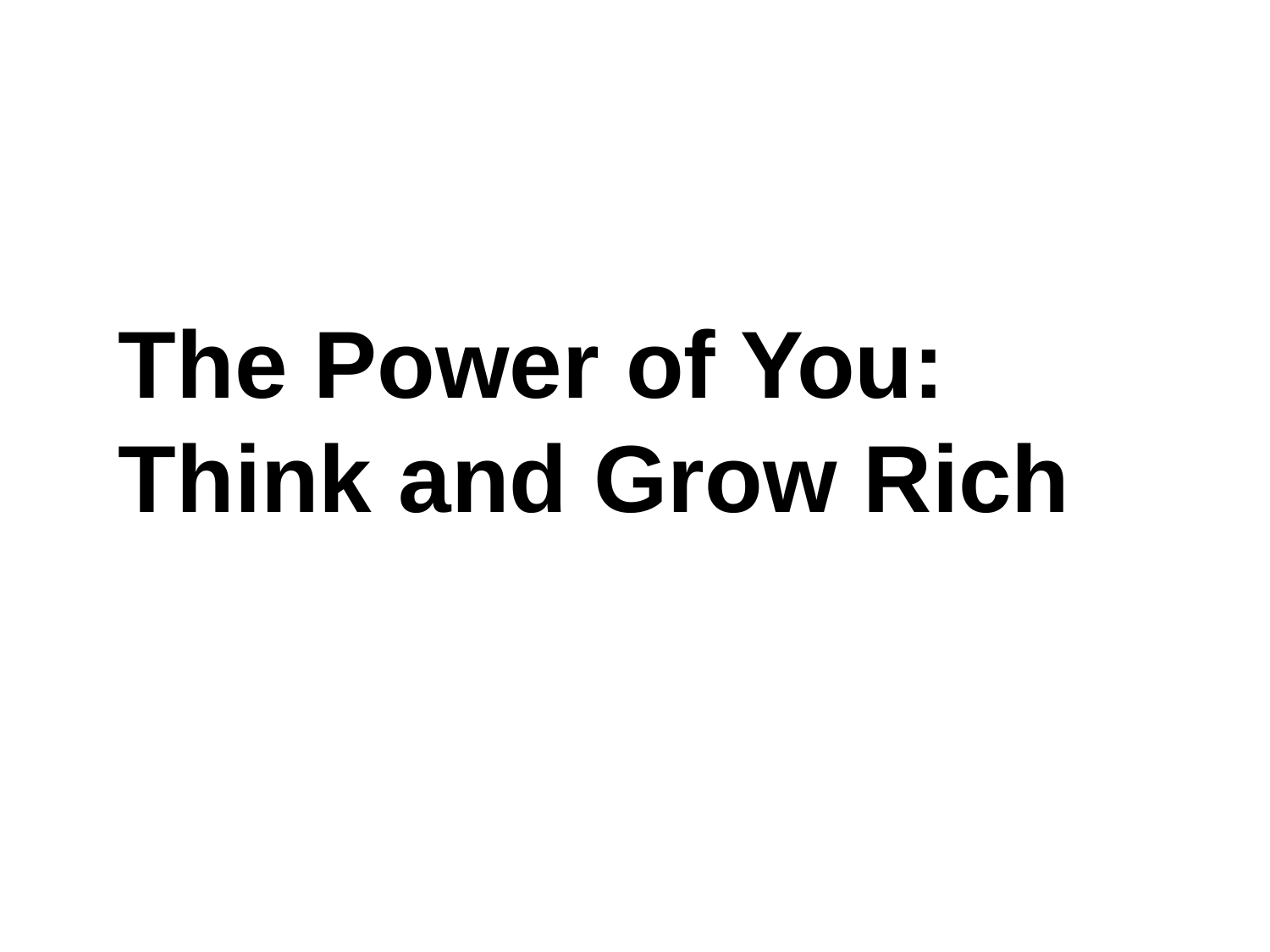

# The Power of You: Think and Grow Rich
1